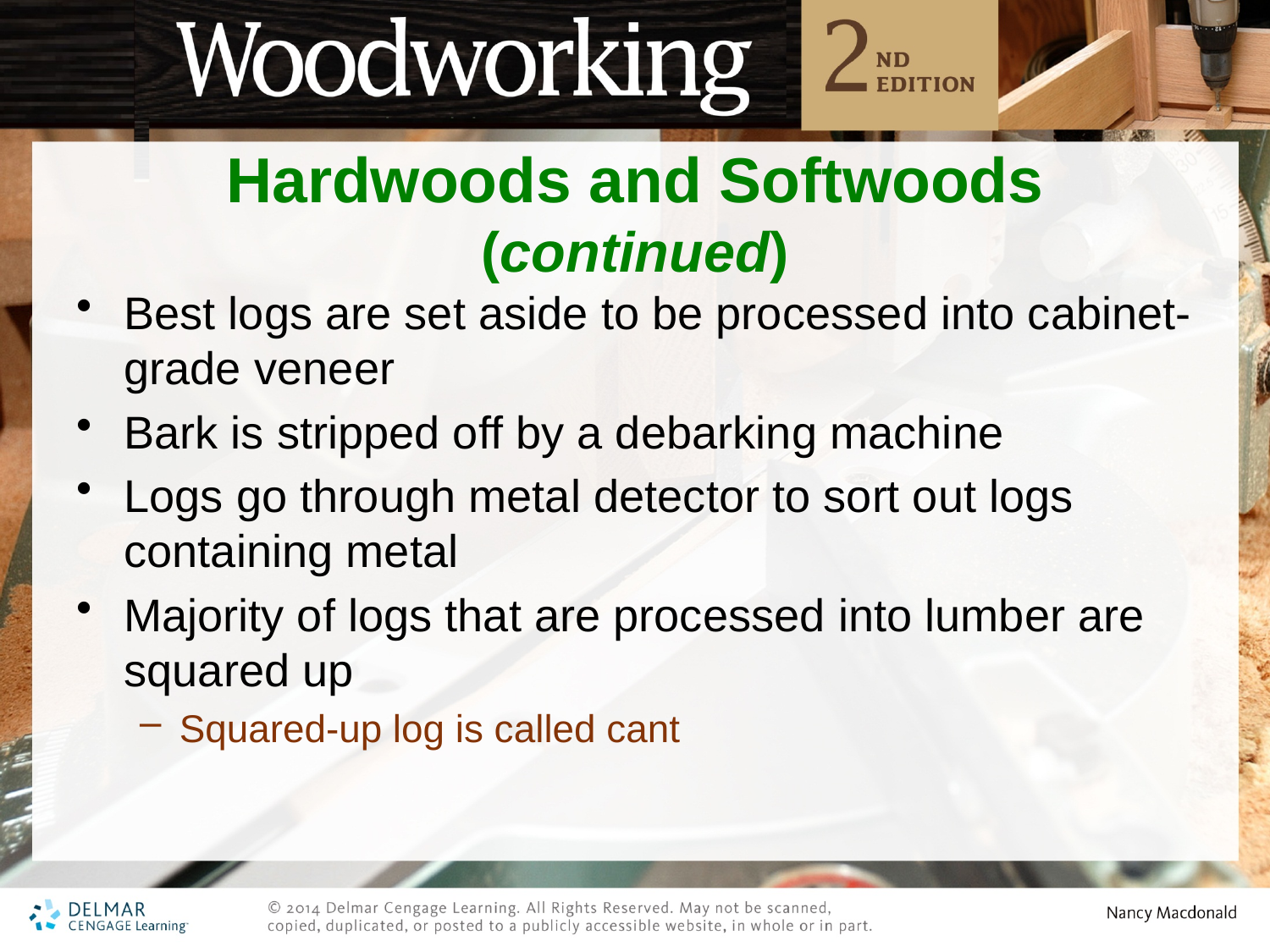

# Hardwoods and Softwoods (continued)
Best logs are set aside to be processed into cabinet-grade veneer
Bark is stripped off by a debarking machine
Logs go through metal detector to sort out logs containing metal
Majority of logs that are processed into lumber are squared up
Squared-up log is called cant